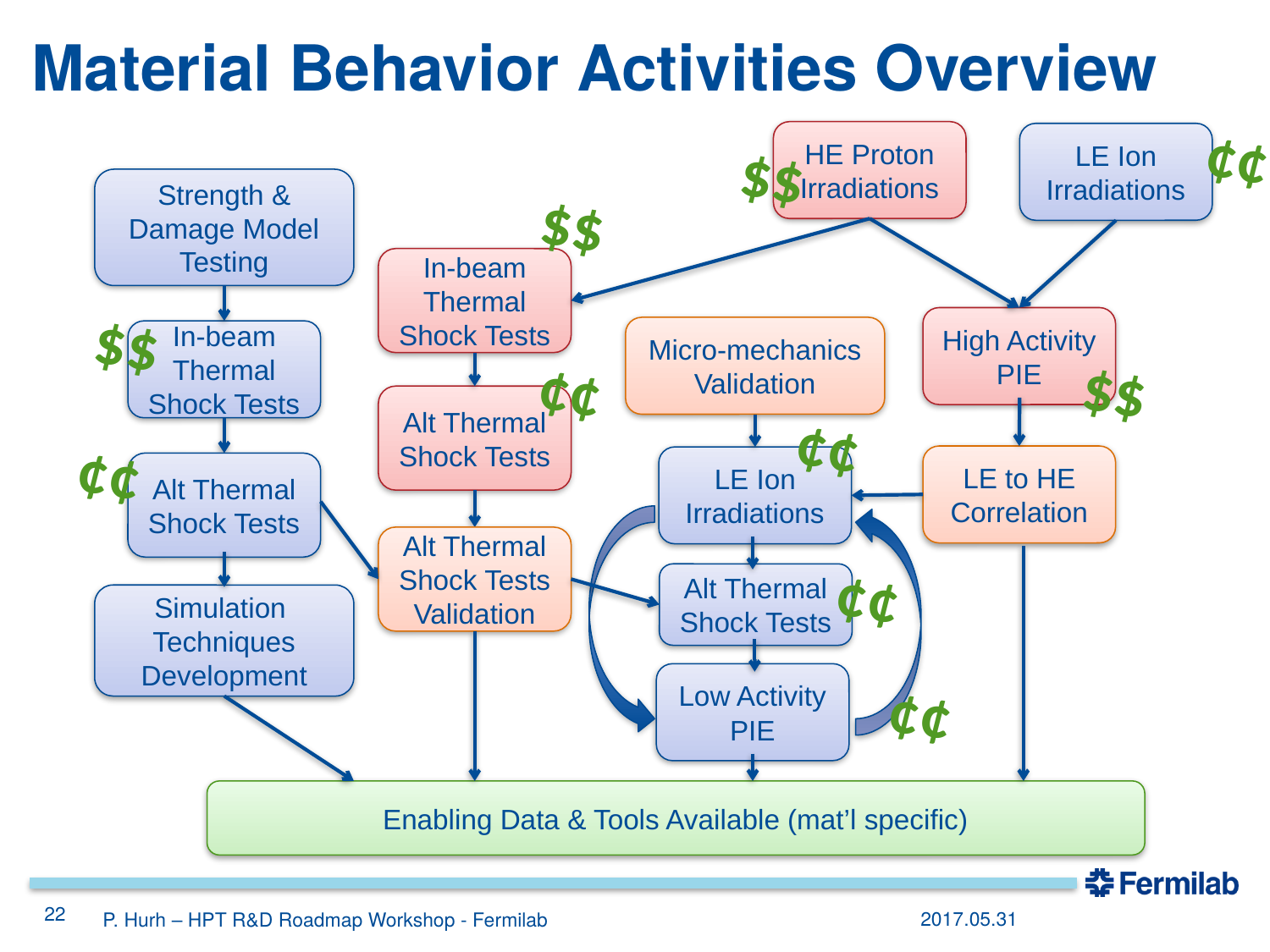

# Material Behavior Activities Overview
¢¢
HE Proton Irradiations
LE Ion Irradiations
$$
Strength & Damage Model Testing
$$
In-beam Thermal Shock Tests
$$
High Activity PIE
Micro-mechanics Validation
In-beam Thermal Shock Tests
¢¢
$$
Alt Thermal Shock Tests
¢¢
¢¢
LE to HE Correlation
LE Ion Irradiations
Alt Thermal Shock Tests

Alt Thermal Shock Tests
Validation
¢¢
Alt Thermal Shock Tests
Simulation  Techniques Development
Low Activity PIE
¢¢
Enabling Data & Tools Available (mat’l specific)